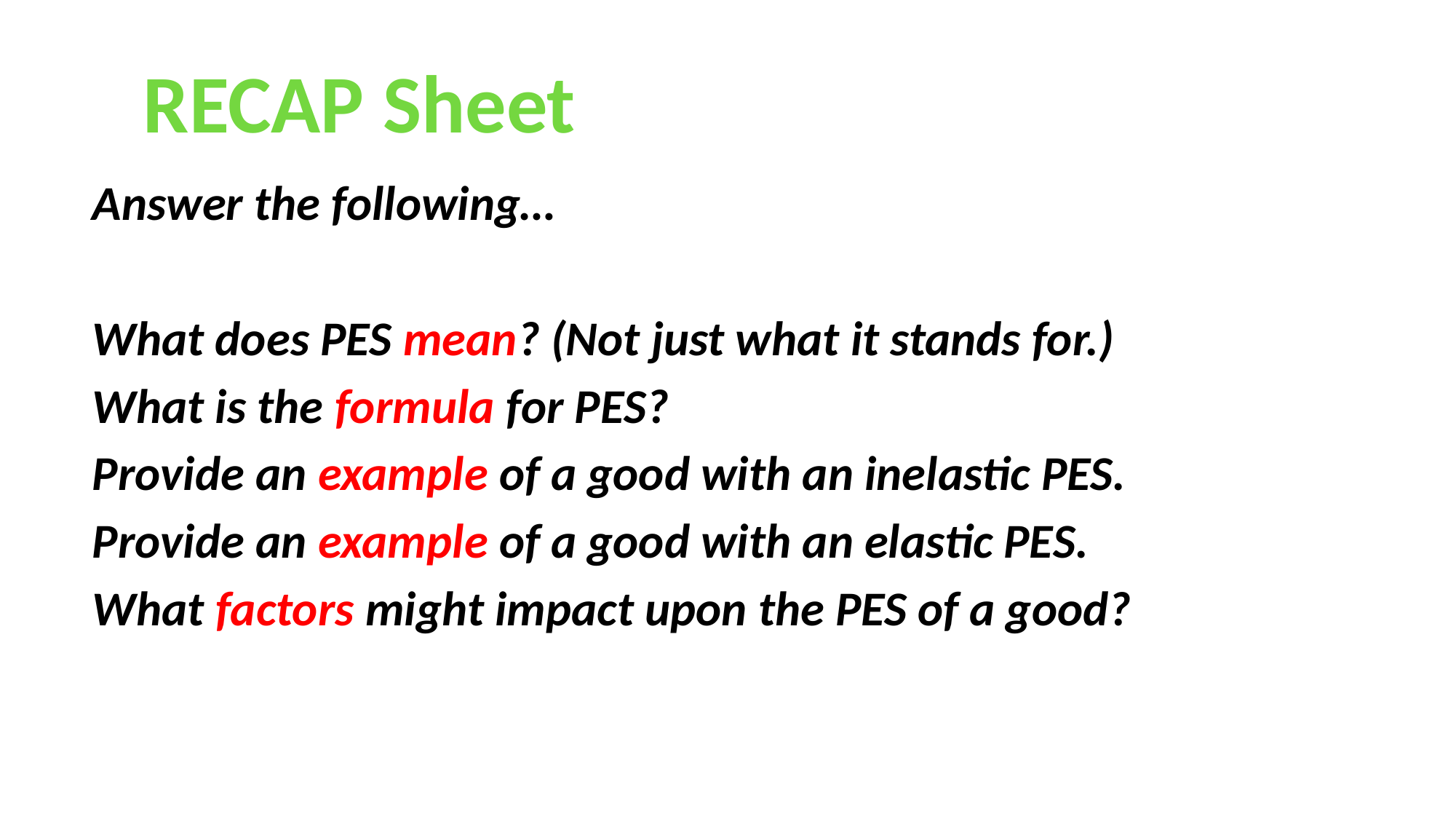

RECAP Sheet
Answer the following…

What does PES mean? (Not just what it stands for.)
What is the formula for PES?
Provide an example of a good with an inelastic PES.
Provide an example of a good with an elastic PES.
What factors might impact upon the PES of a good?